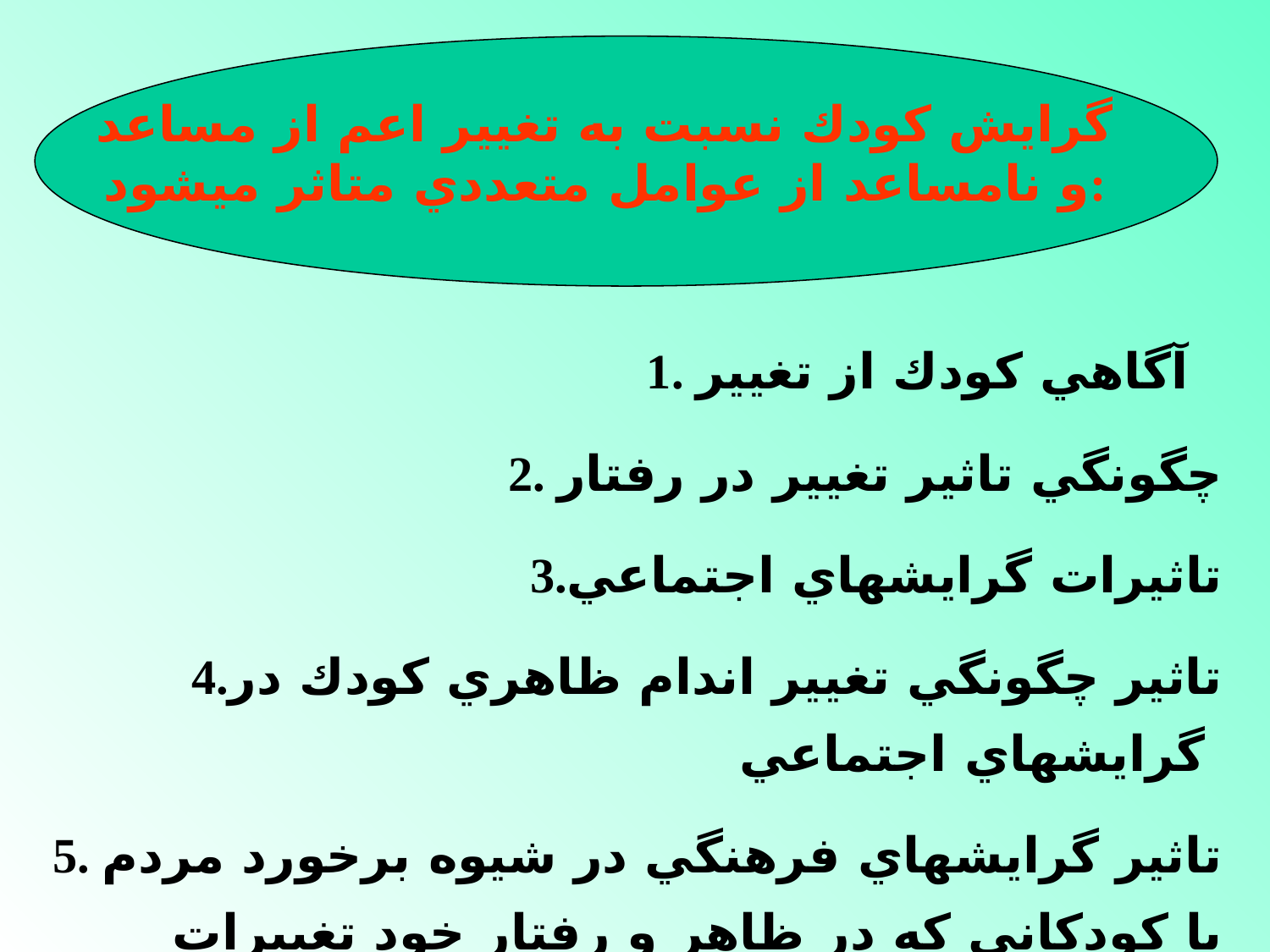

گرايش كودك نسبت به تغيير اعم از مساعد و نامساعد از عوامل متعددي متاثر ميشود:‌
1. آگاهي كودك از تغيير
2. چگونگي تاثير تغيير در رفتار
3.تاثيرات گرايشهاي اجتماعي
4.تاثير چگونگي تغيير اندام ظاهري كودك در گرايشهاي اجتماعي
5. تاثير گرايشهاي فرهنگي در شيوه برخورد مردم با كودكاني كه در ظاهر و رفتار خود تغييرات رشد و تكاملي پيدا ميكنند.